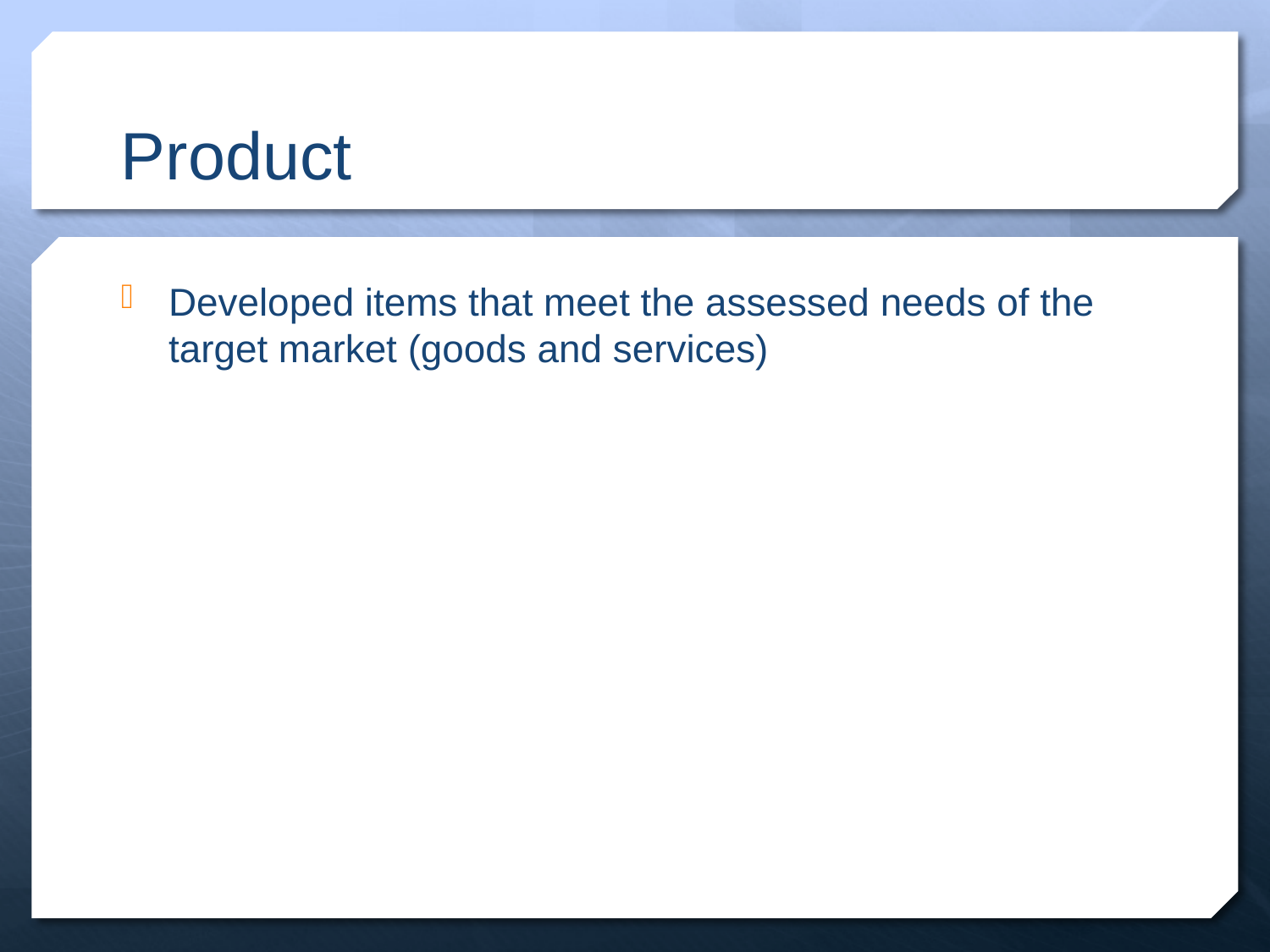

# Product
Developed items that meet the assessed needs of the target market (goods and services)